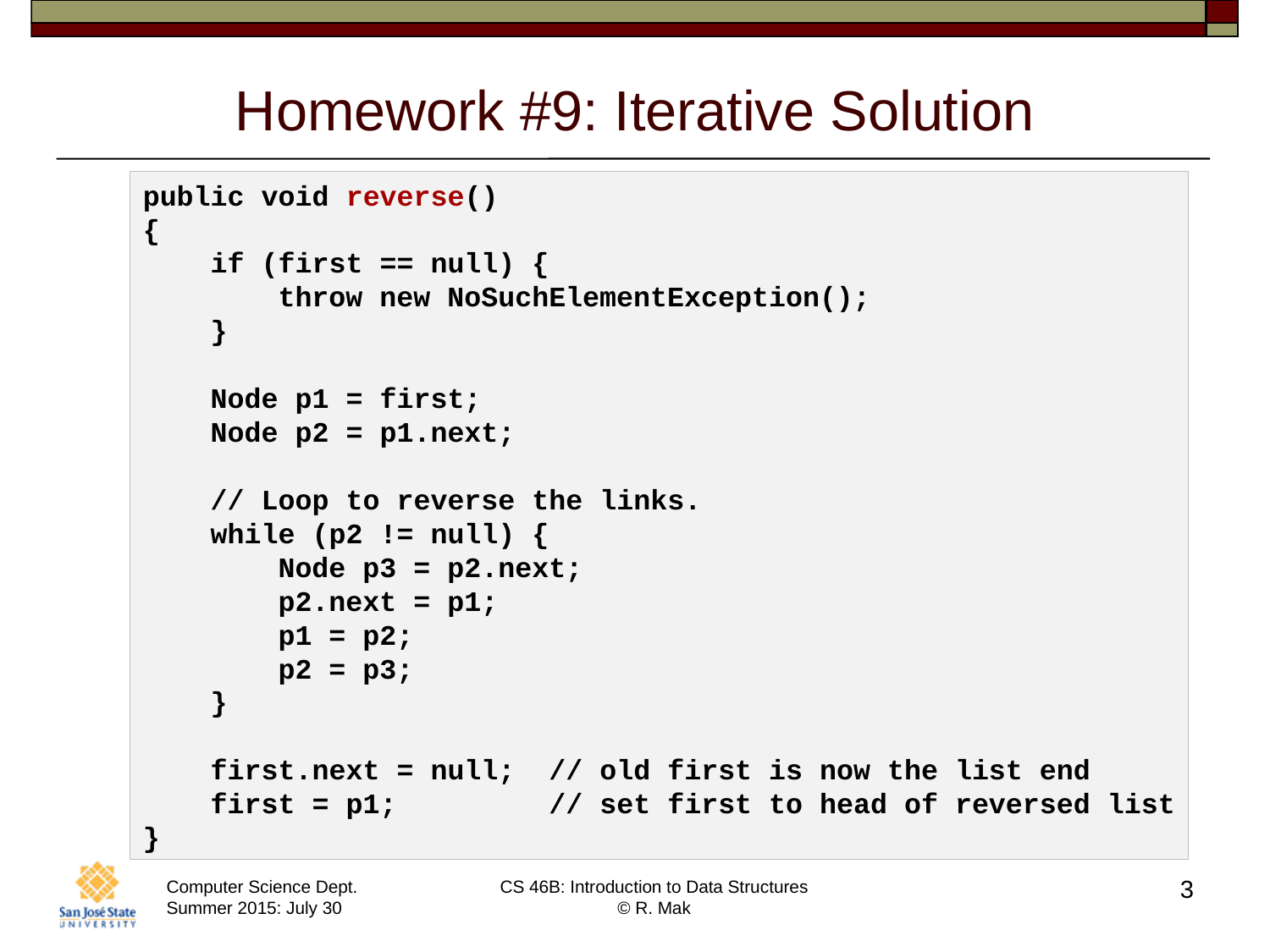

# Homework #9: Iterative Solution
public void reverse()
{
    if (first == null) {
        throw new NoSuchElementException();
    }

    Node p1 = first;
    Node p2 = p1.next;

    // Loop to reverse the links.
    while (p2 != null) {
        Node p3 = p2.next;
        p2.next = p1;
        p1 = p2;
        p2 = p3;
    }

    first.next = null;  // old first is now the list end
    first = p1;         // set first to head of reversed list
}
3